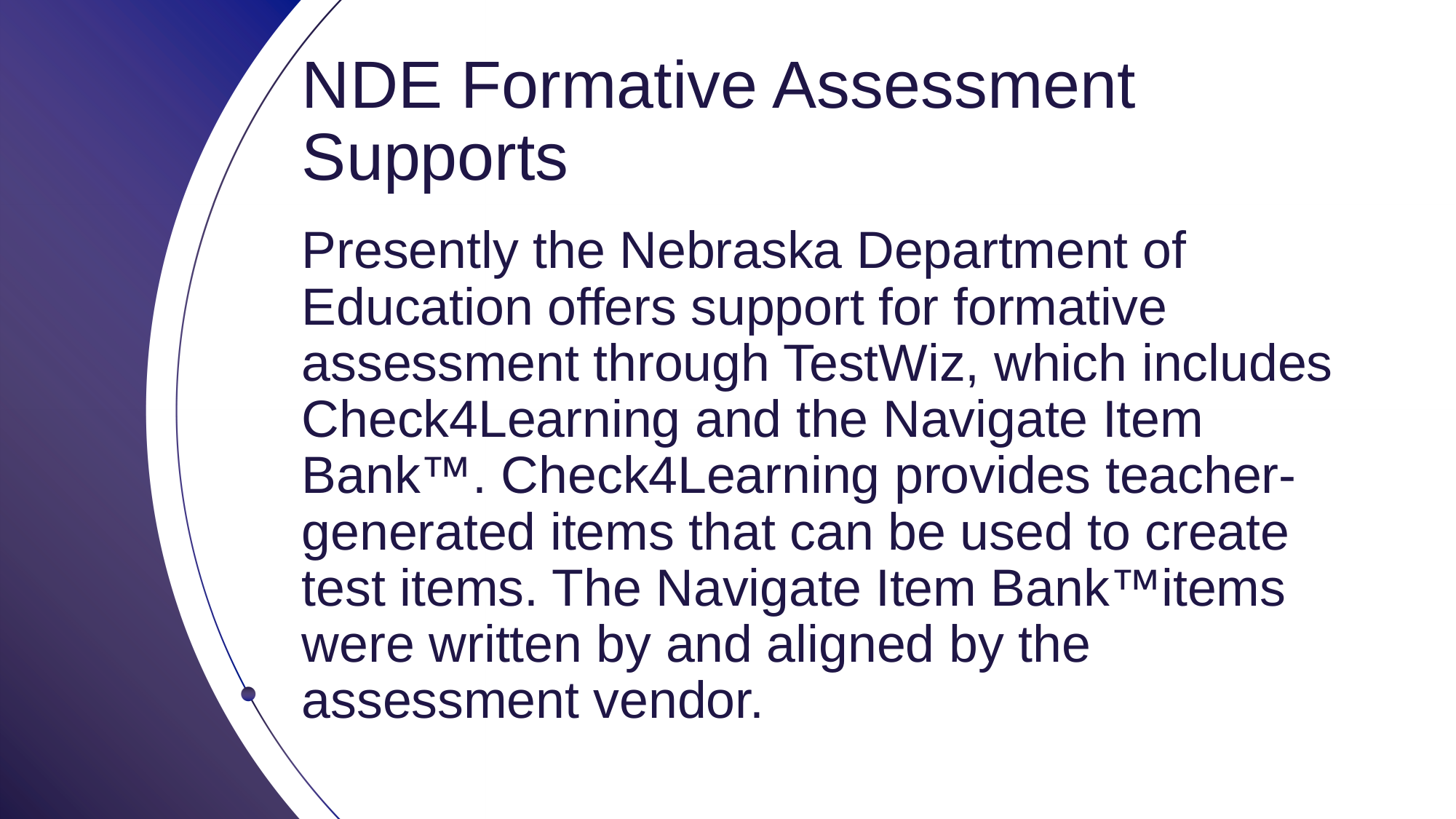

# NDE Formative Assessment Supports
Presently the Nebraska Department of Education offers support for formative assessment through TestWiz, which includes Check4Learning and the Navigate Item Bank™. Check4Learning provides teacher-generated items that can be used to create test items. The Navigate Item Bank™items were written by and aligned by the assessment vendor.